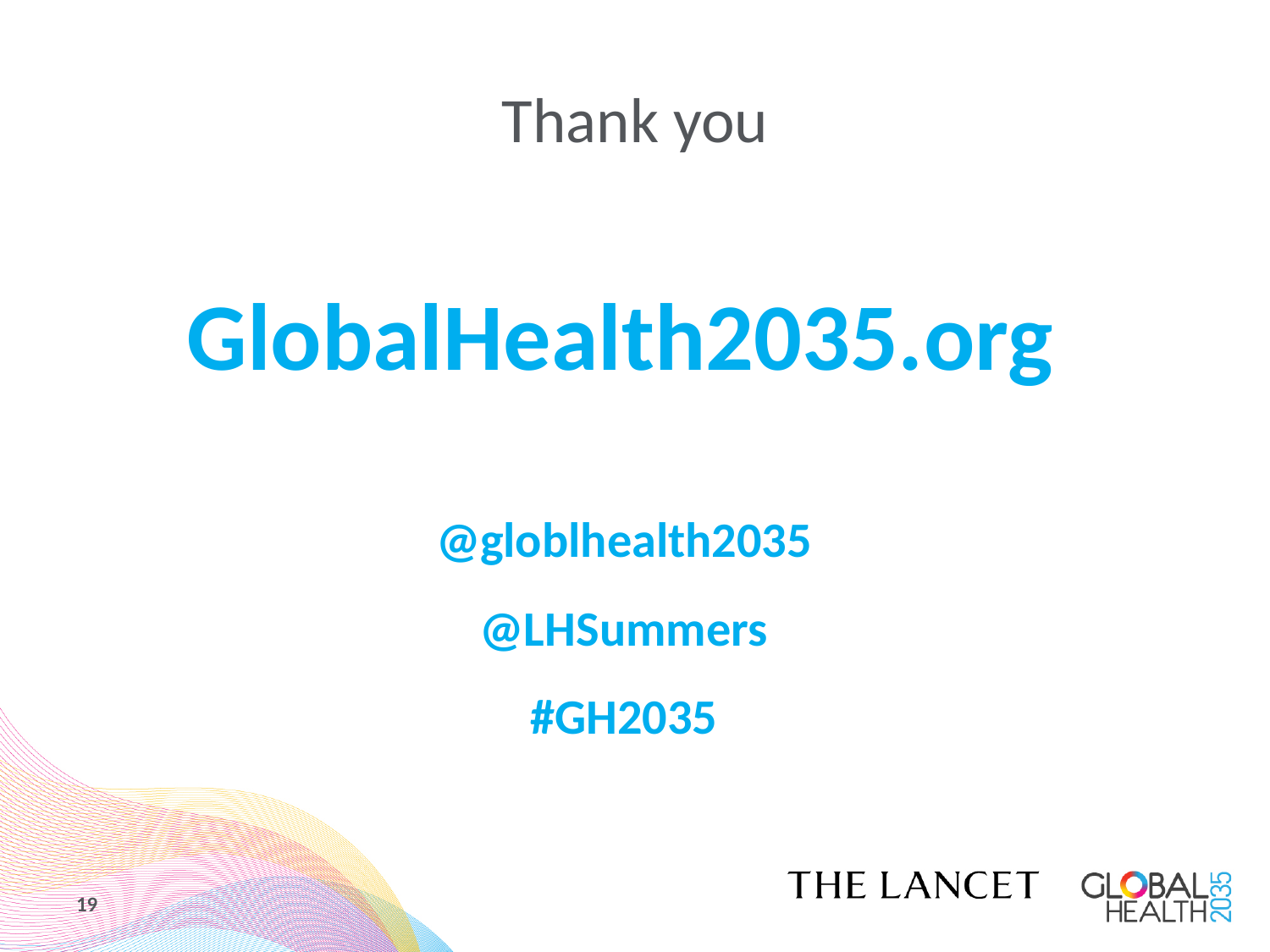

# Thank you
GlobalHealth2035.org

@globlhealth2035
@LHSummers
#GH2035
19